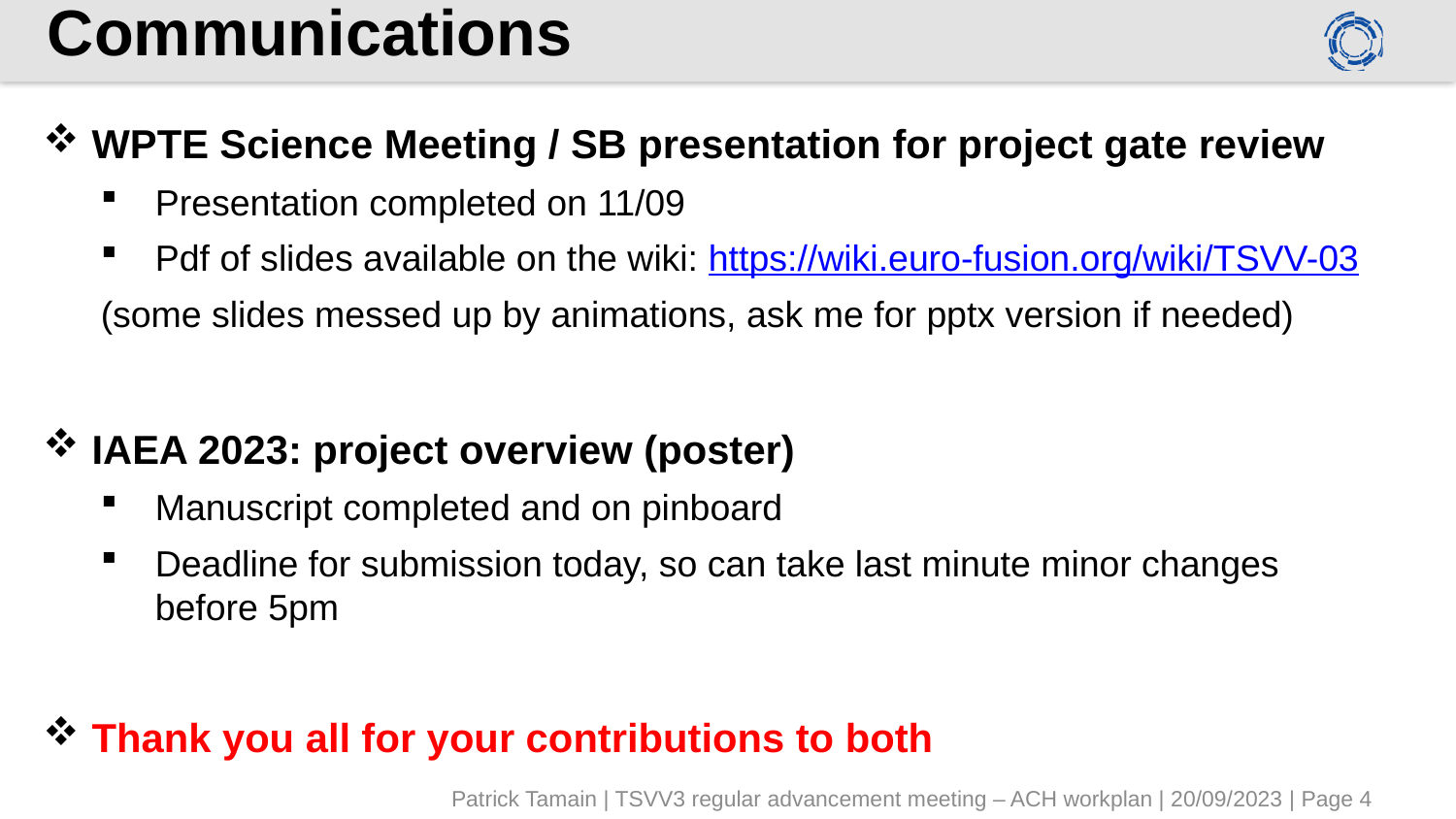

# Communications
WPTE Science Meeting / SB presentation for project gate review
Presentation completed on 11/09
Pdf of slides available on the wiki: https://wiki.euro-fusion.org/wiki/TSVV-03
(some slides messed up by animations, ask me for pptx version if needed)

IAEA 2023: project overview (poster)
Manuscript completed and on pinboard
Deadline for submission today, so can take last minute minor changes before 5pm

Thank you all for your contributions to both
Patrick Tamain | TSVV3 regular advancement meeting – ACH workplan | 20/09/2023 | Page 4